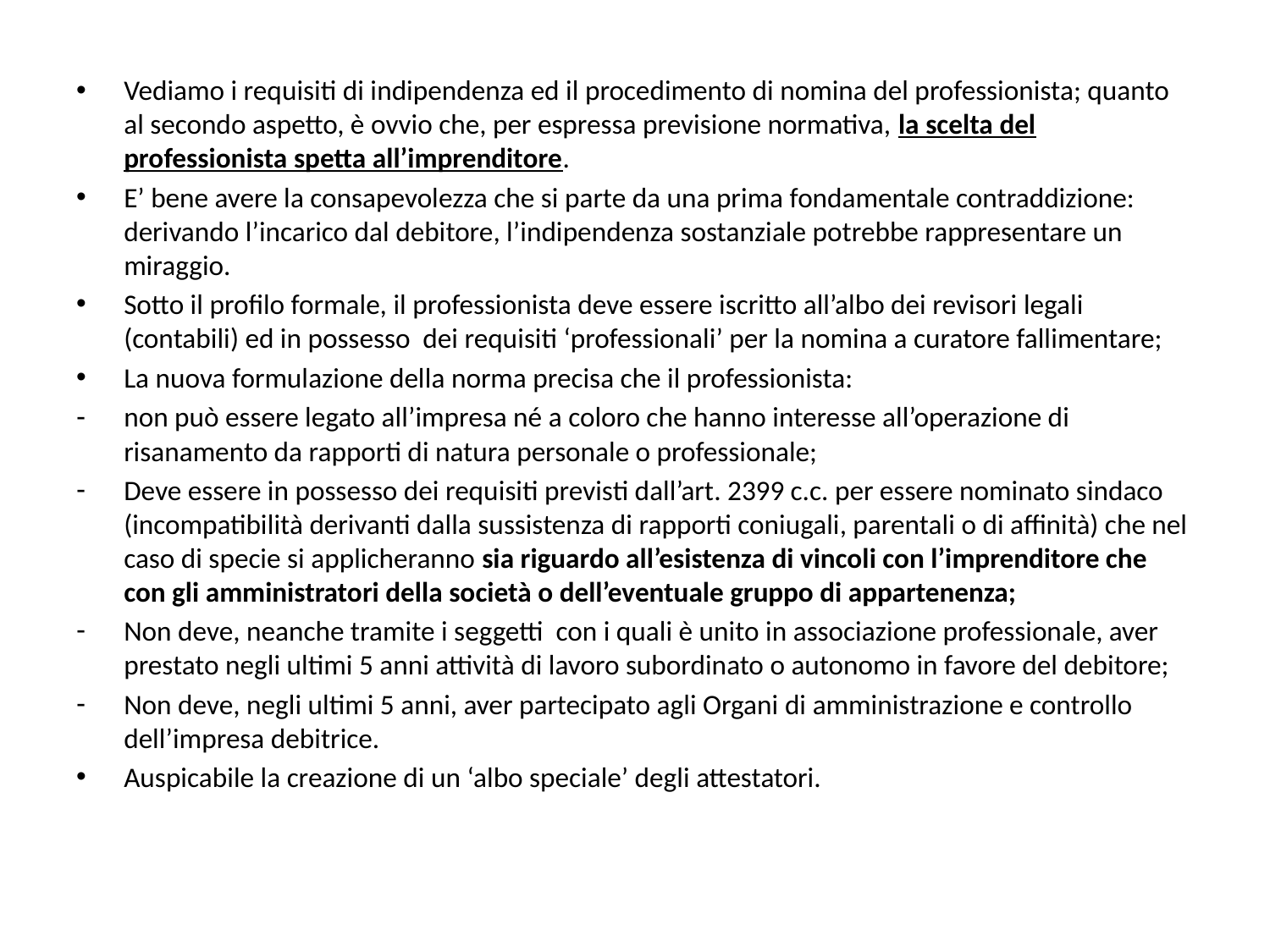

Vediamo i requisiti di indipendenza ed il procedimento di nomina del professionista; quanto al secondo aspetto, è ovvio che, per espressa previsione normativa, la scelta del professionista spetta all’imprenditore.
E’ bene avere la consapevolezza che si parte da una prima fondamentale contraddizione:  derivando l’incarico dal debitore, l’indipendenza sostanziale potrebbe rappresentare un miraggio.
Sotto il profilo formale, il professionista deve essere iscritto all’albo dei revisori legali (contabili) ed in possesso  dei requisiti ‘professionali’ per la nomina a curatore fallimentare;
La nuova formulazione della norma precisa che il professionista:
non può essere legato all’impresa né a coloro che hanno interesse all’operazione di risanamento da rapporti di natura personale o professionale;
Deve essere in possesso dei requisiti previsti dall’art. 2399 c.c. per essere nominato sindaco (incompatibilità derivanti dalla sussistenza di rapporti coniugali, parentali o di affinità) che nel caso di specie si applicheranno sia riguardo all’esistenza di vincoli con l’imprenditore che con gli amministratori della società o dell’eventuale gruppo di appartenenza;
Non deve, neanche tramite i seggetti  con i quali è unito in associazione professionale, aver prestato negli ultimi 5 anni attività di lavoro subordinato o autonomo in favore del debitore;
Non deve, negli ultimi 5 anni, aver partecipato agli Organi di amministrazione e controllo dell’impresa debitrice.
Auspicabile la creazione di un ‘albo speciale’ degli attestatori.